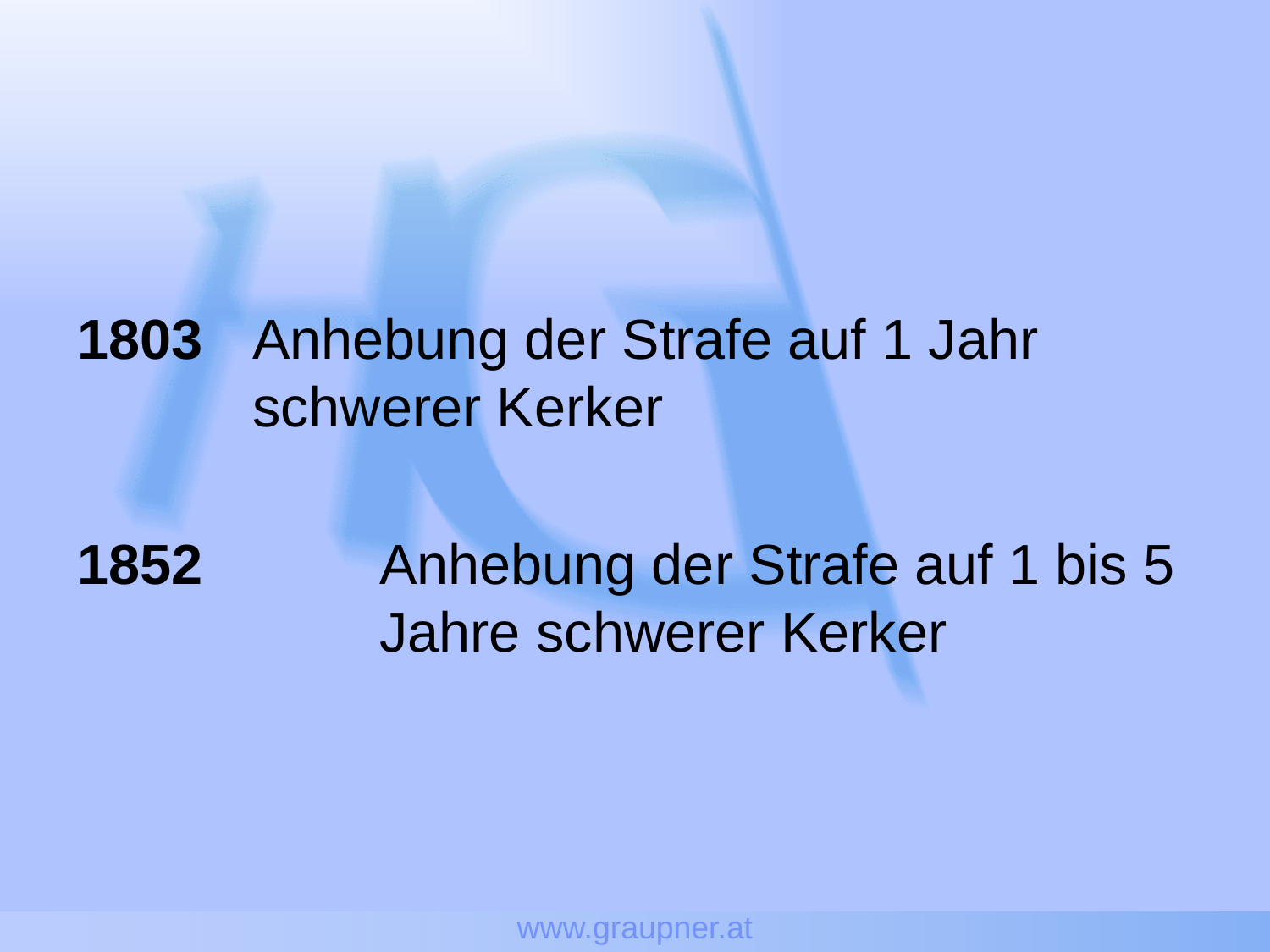

www.graupner.at

1803 	Anhebung der Strafe auf 1 Jahr 		schwerer Kerker

1852		Anhebung der Strafe auf 1 bis 5 		Jahre schwerer Kerker